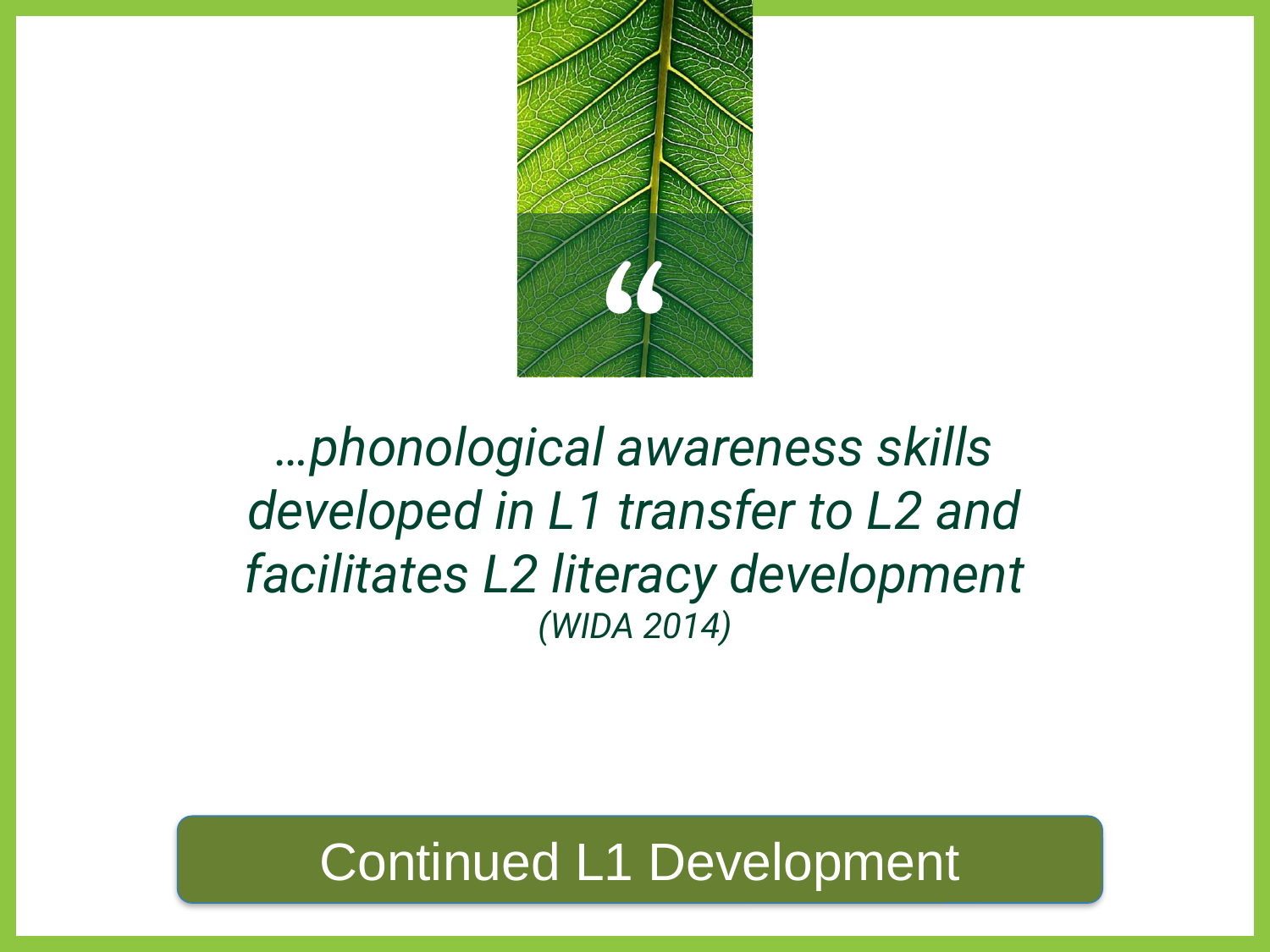

…phonological awareness skills developed in L1 transfer to L2 and facilitates L2 literacy development
(WIDA 2014)
Continued L1 Development